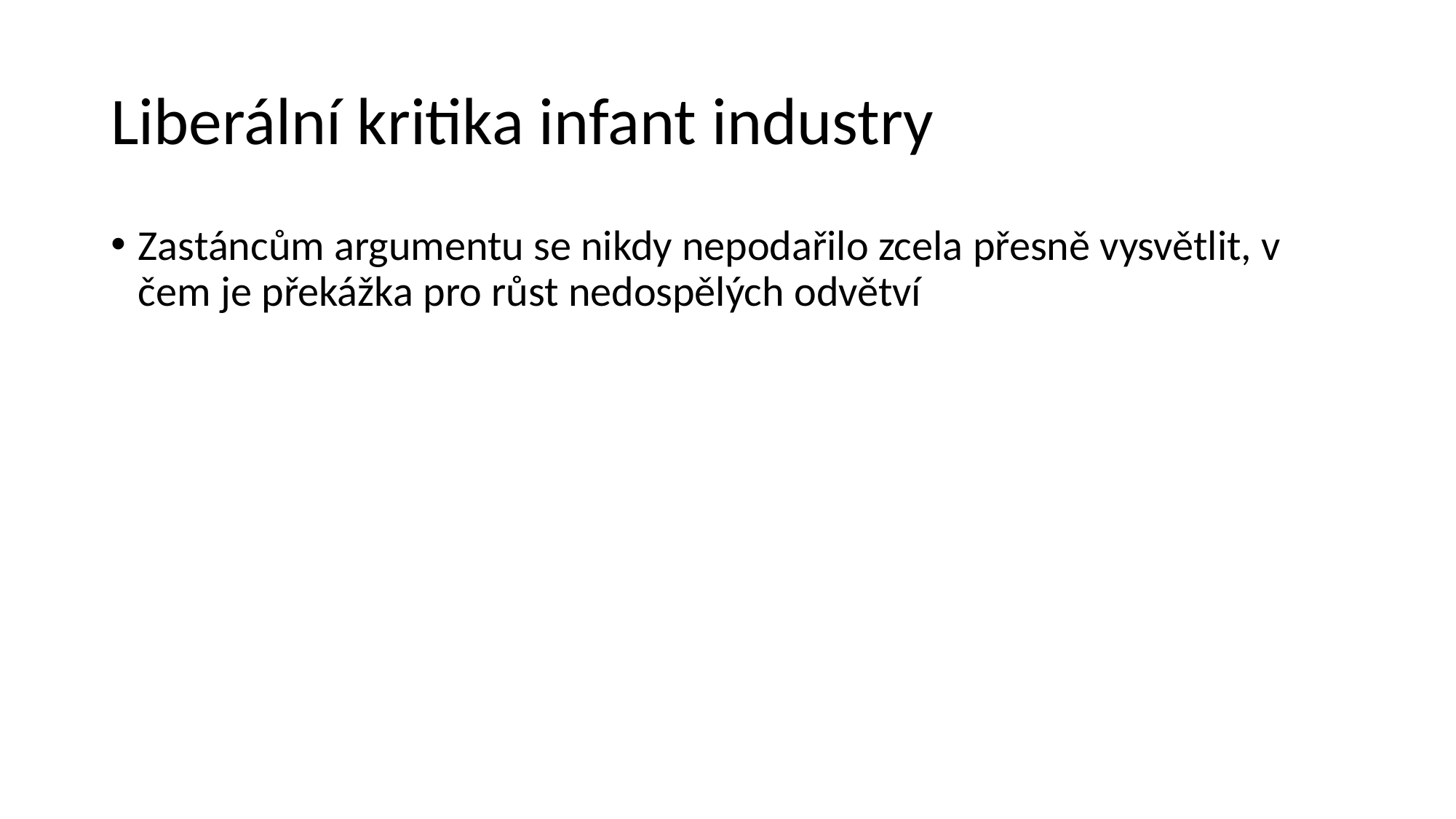

# Liberální kritika infant industry
Zastáncům argumentu se nikdy nepodařilo zcela přesně vysvětlit, v čem je překážka pro růst nedospělých odvětví